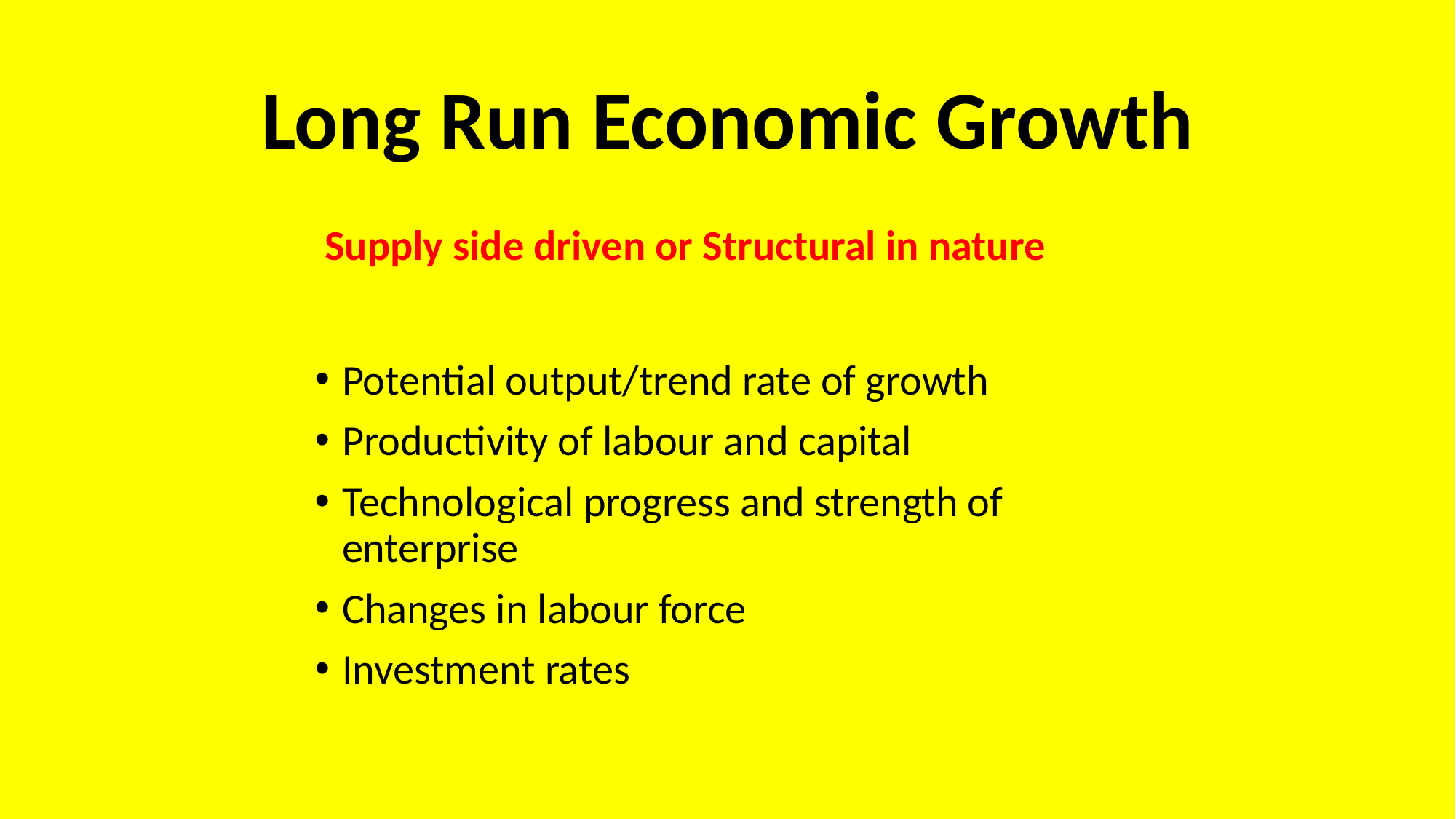

# Long Run Economic Growth
Supply side driven or Structural in nature
Potential output/trend rate of growth
Productivity of labour and capital
Technological progress and strength of enterprise
Changes in labour force
Investment rates